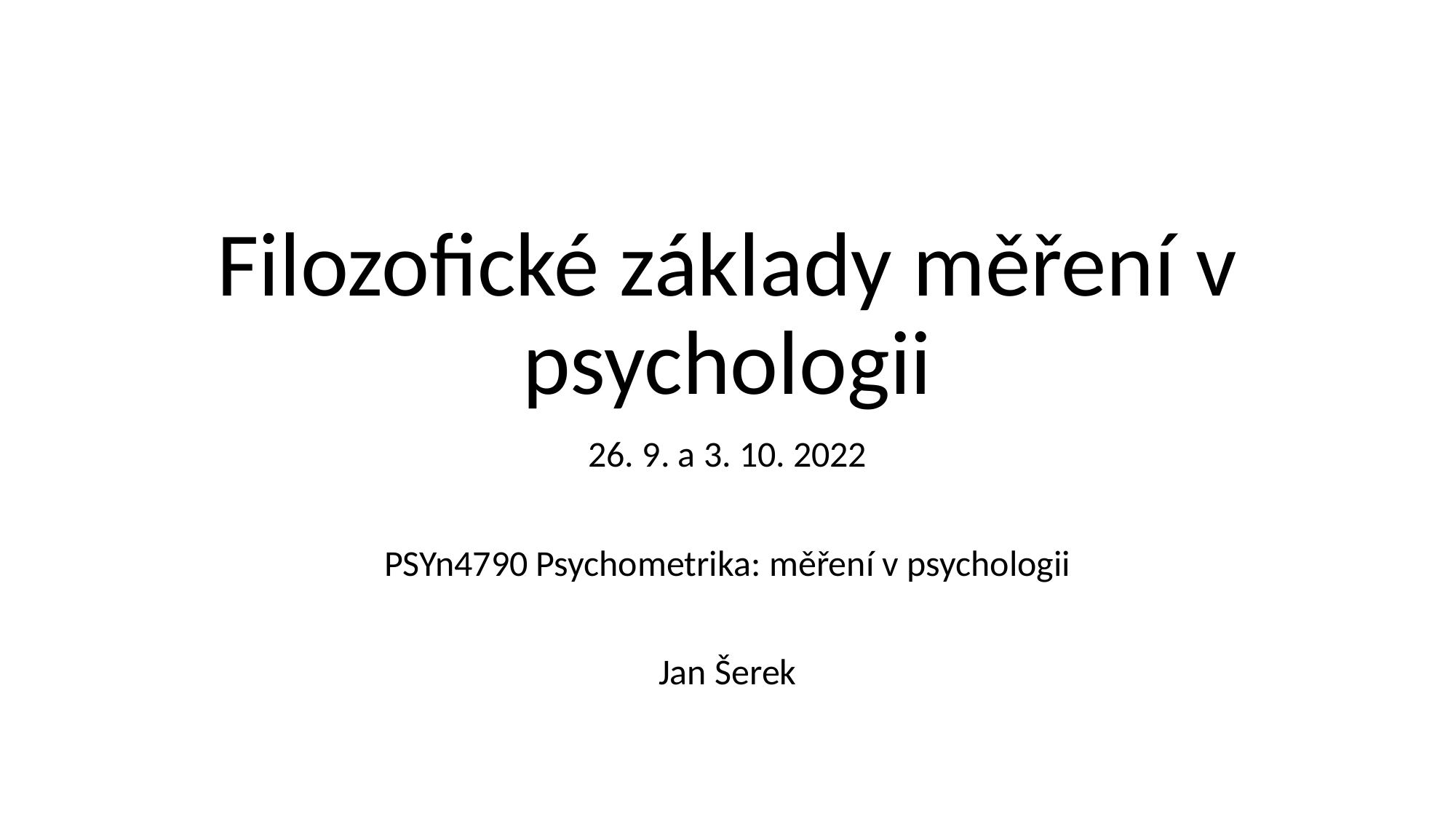

# Filozofické základy měření v psychologii
26. 9. a 3. 10. 2022

PSYn4790 Psychometrika: měření v psychologii

Jan Šerek